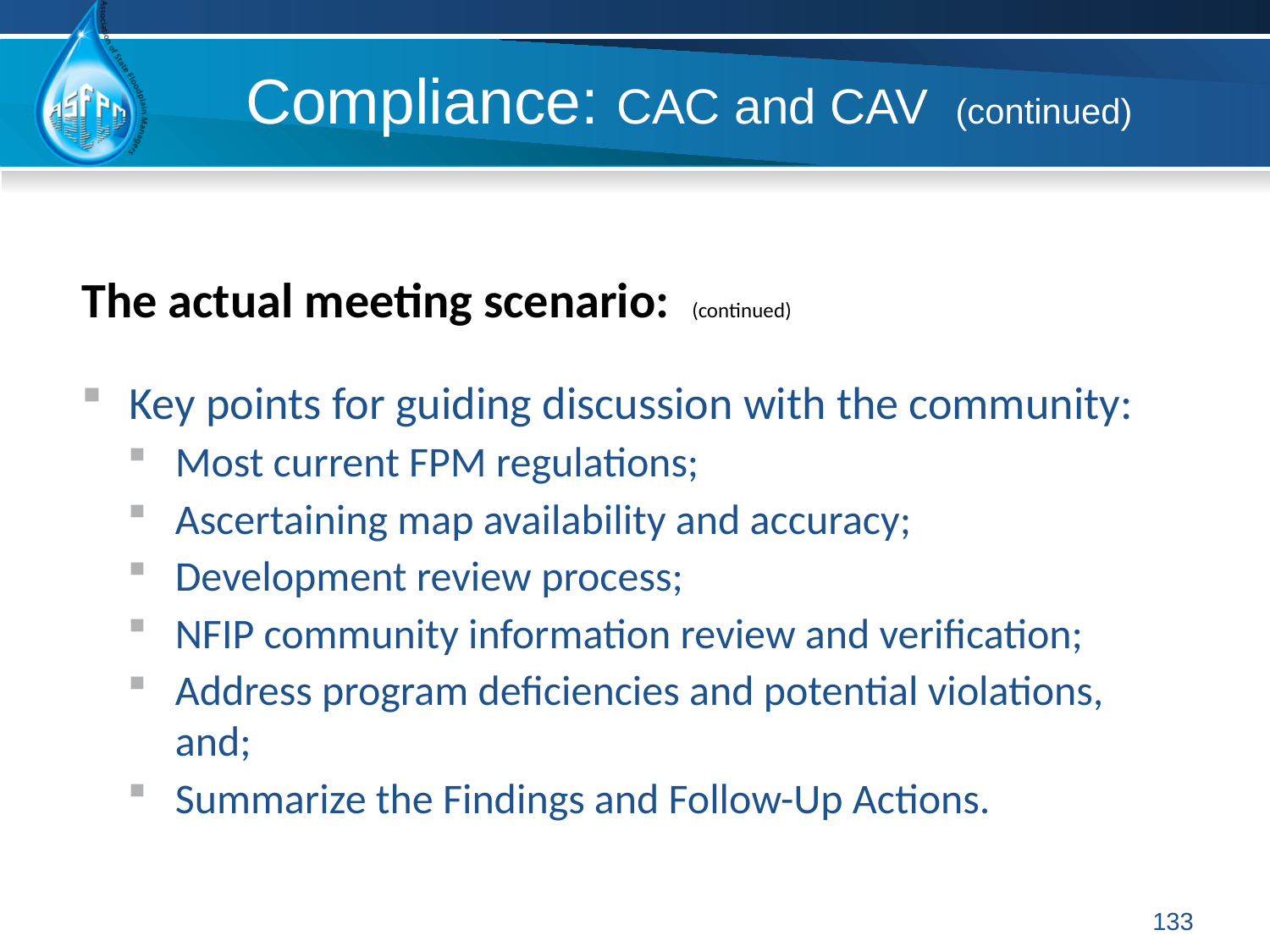

# Compliance: CAC and CAV  (continued)

The actual meeting scenario:  (continued)

Key points for guiding discussion with the community:
Most current FPM regulations;
Ascertaining map availability and accuracy;
Development review process;
NFIP community information review and verification;
Address program deficiencies and potential violations, and;
Summarize the Findings and Follow-Up Actions.

133